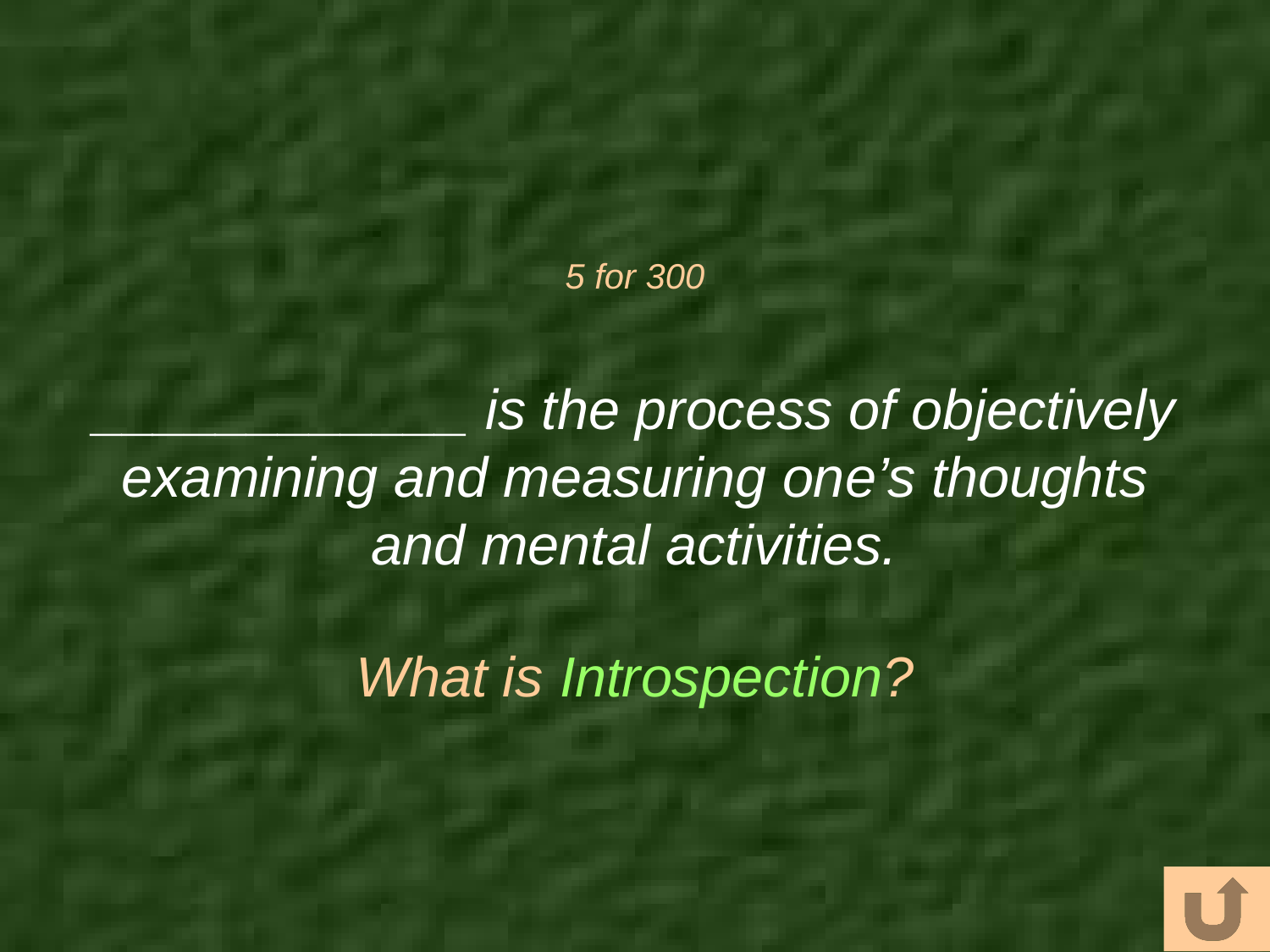

# 5 for 300
____________ is the process of objectively examining and measuring one’s thoughts and mental activities.
What is Introspection?